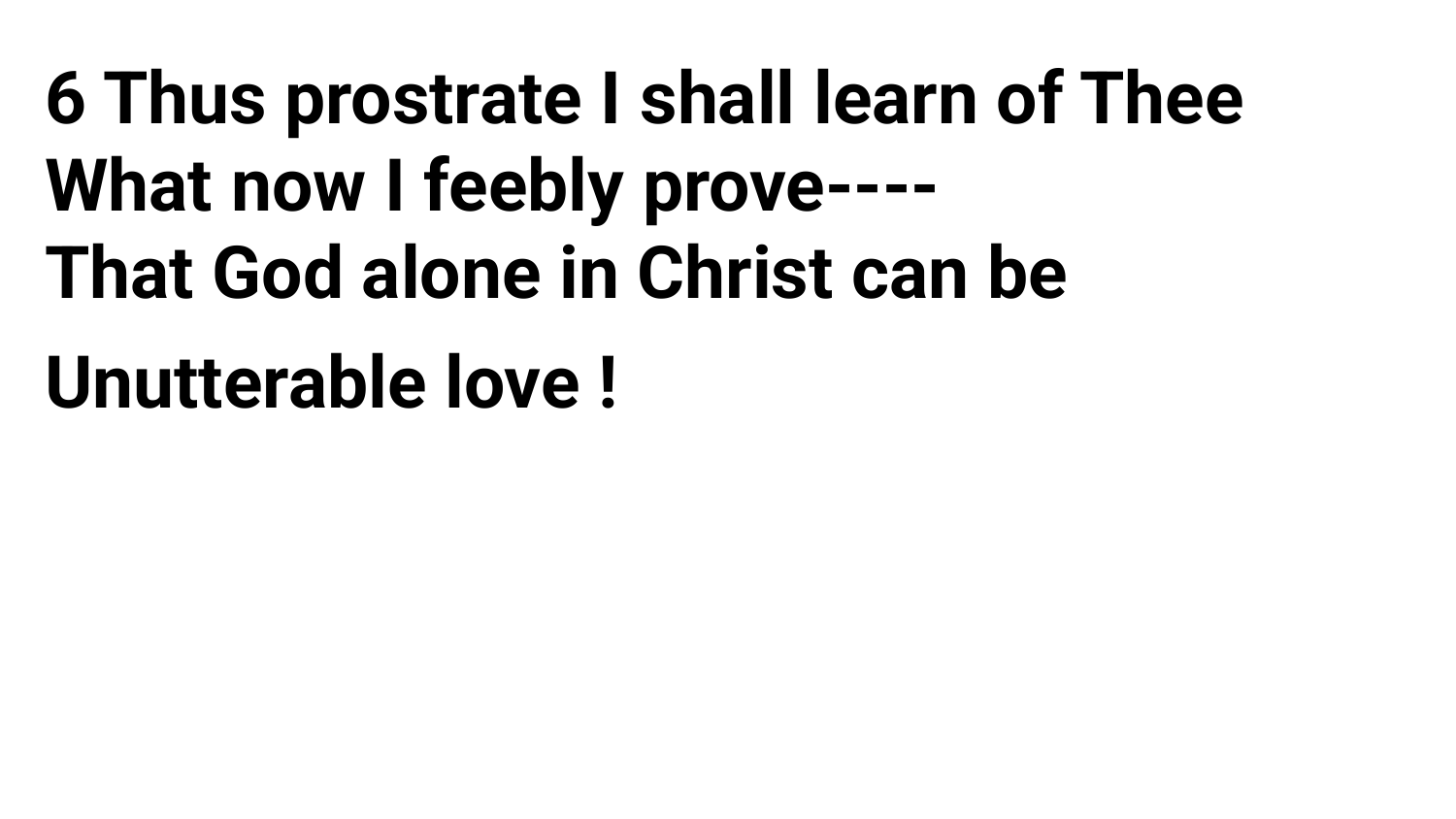

6 Thus prostrate I shall learn of Thee
What now I feebly prove----
That God alone in Christ can be
Unutterable love !